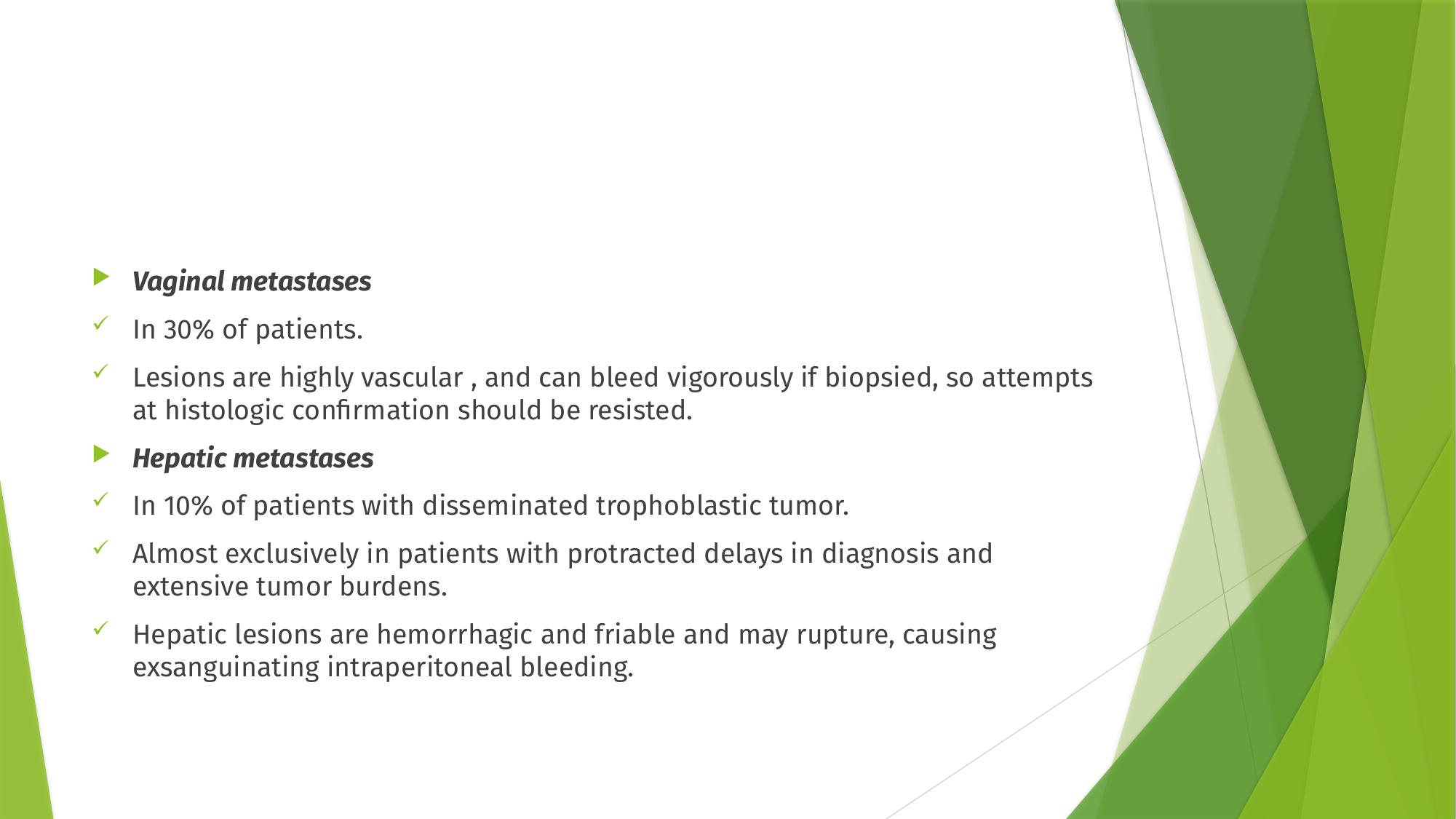

#
Vaginal metastases
In 30% of patients.
Lesions are highly vascular , and can bleed vigorously if biopsied, so attempts at histologic confirmation should be resisted.
Hepatic metastases
In 10% of patients with disseminated trophoblastic tumor.
Almost exclusively in patients with protracted delays in diagnosis and extensive tumor burdens.
Hepatic lesions are hemorrhagic and friable and may rupture, causing exsanguinating intraperitoneal bleeding.